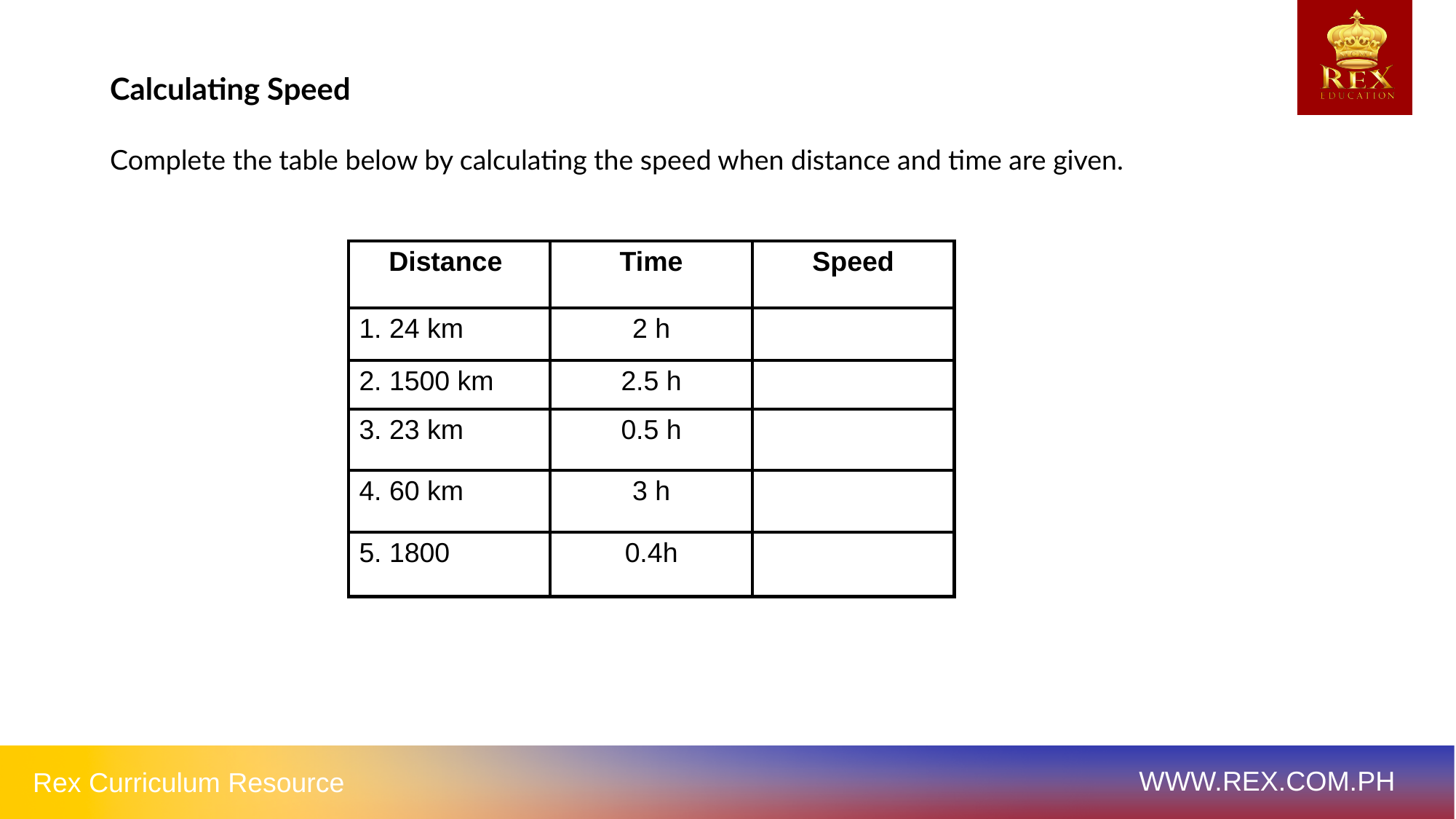

# Calculating Speed

Complete the table below by calculating the speed when distance and time are given.

| Distance | Time | Speed |
| --- | --- | --- |
| 1. 24 km | 2 h |  |
| 2. 1500 km | 2.5 h |  |
| 3. 23 km | 0.5 h |  |
| 4. 60 km | 3 h |  |
| 5. 1800 | 0.4h |  |